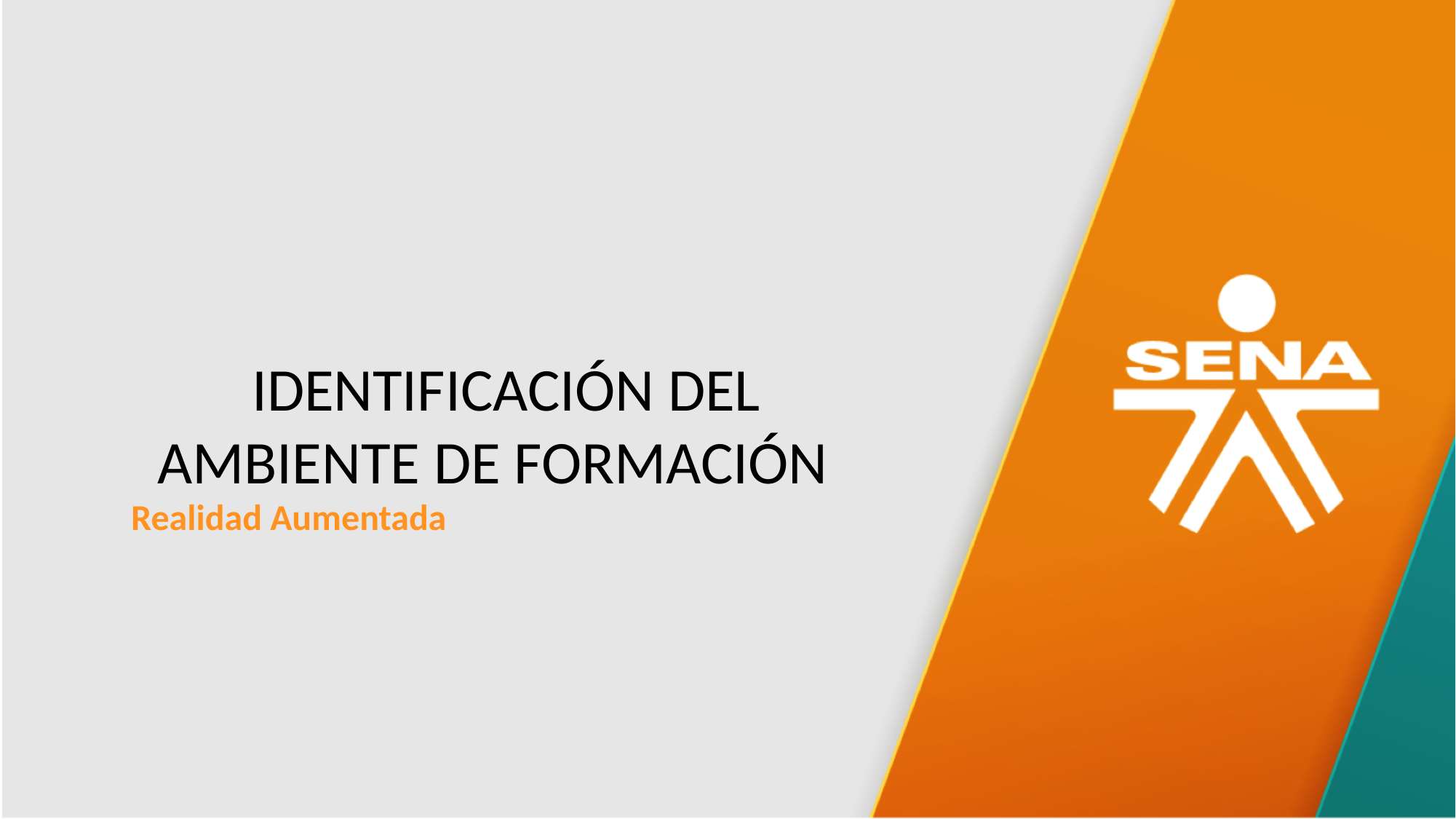

IDENTIFICACIÓN DEL AMBIENTE DE FORMACIÓN
Realidad Aumentada